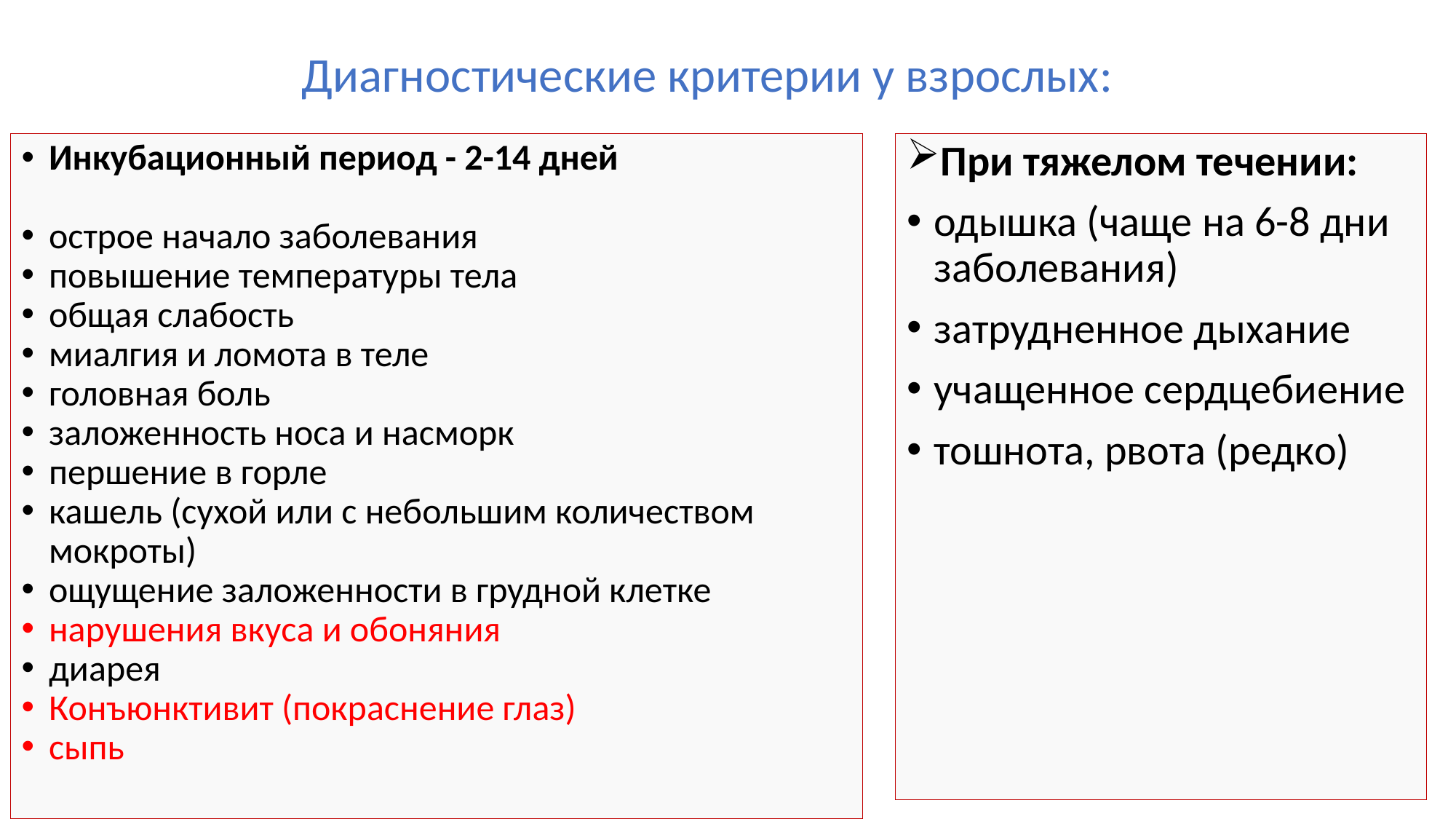

# Диагностические критерии у взрослых:
Инкубационный период - 2-14 дней

острое начало заболевания
повышение температуры тела
общая слабость
миалгия и ломота в теле
головная боль
заложенность носа и насморк
першение в горле
кашель (сухой или с небольшим количеством мокроты)
ощущение заложенности в грудной клетке
нарушения вкуса и обоняния
диарея
Конъюнктивит (покраснение глаз)
сыпь

При тяжелом течении:
одышка (чаще на 6-8 дни заболевания)
затрудненное дыхание
учащенное сердцебиение
тошнота, рвота (редко)